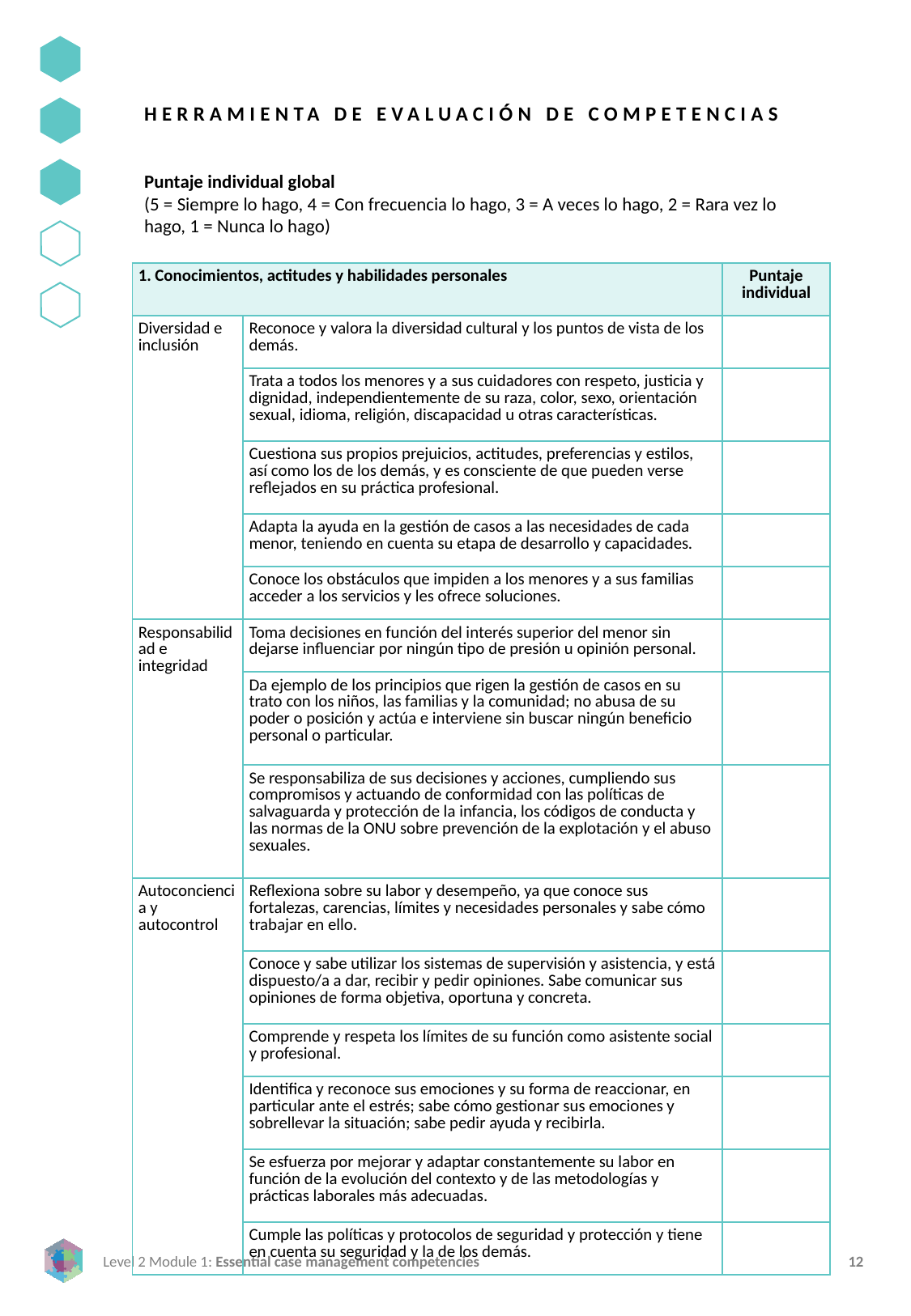

HERRAMIENTA DE EVALUACIÓN DE COMPETENCIAS

Puntaje individual global
(5 = Siempre lo hago, 4 = Con frecuencia lo hago, 3 = A veces lo hago, 2 = Rara vez lo hago, 1 = Nunca lo hago)

| 1. Conocimientos, actitudes y habilidades personales |  | Puntaje individual |
| --- | --- | --- |
| Diversidad e inclusión | Reconoce y valora la diversidad cultural y los puntos de vista de los demás. |  |
|  | Trata a todos los menores y a sus cuidadores con respeto, justicia y dignidad, independientemente de su raza, color, sexo, orientación sexual, idioma, religión, discapacidad u otras características. |  |
|  | Cuestiona sus propios prejuicios, actitudes, preferencias y estilos, así como los de los demás, y es consciente de que pueden verse reflejados en su práctica profesional. |  |
|  | Adapta la ayuda en la gestión de casos a las necesidades de cada menor, teniendo en cuenta su etapa de desarrollo y capacidades. |  |
|  | Conoce los obstáculos que impiden a los menores y a sus familias acceder a los servicios y les ofrece soluciones. |  |
| Responsabilidad e integridad | Toma decisiones en función del interés superior del menor sin dejarse influenciar por ningún tipo de presión u opinión personal. |  |
|  | Da ejemplo de los principios que rigen la gestión de casos en su trato con los niños, las familias y la comunidad; no abusa de su poder o posición y actúa e interviene sin buscar ningún beneficio personal o particular. |  |
|  | Se responsabiliza de sus decisiones y acciones, cumpliendo sus compromisos y actuando de conformidad con las políticas de salvaguarda y protección de la infancia, los códigos de conducta y las normas de la ONU sobre prevención de la explotación y el abuso sexuales. |  |
| Autoconciencia y autocontrol | Reflexiona sobre su labor y desempeño, ya que conoce sus fortalezas, carencias, límites y necesidades personales y sabe cómo trabajar en ello. |  |
|  | Conoce y sabe utilizar los sistemas de supervisión y asistencia, y está dispuesto/a a dar, recibir y pedir opiniones. Sabe comunicar sus opiniones de forma objetiva, oportuna y concreta. |  |
|  | Comprende y respeta los límites de su función como asistente social y profesional. |  |
|  | Identifica y reconoce sus emociones y su forma de reaccionar, en particular ante el estrés; sabe cómo gestionar sus emociones y sobrellevar la situación; sabe pedir ayuda y recibirla. |  |
|  | Se esfuerza por mejorar y adaptar constantemente su labor en función de la evolución del contexto y de las metodologías y prácticas laborales más adecuadas. |  |
|  | Cumple las políticas y protocolos de seguridad y protección y tiene en cuenta su seguridad y la de los demás. |  |